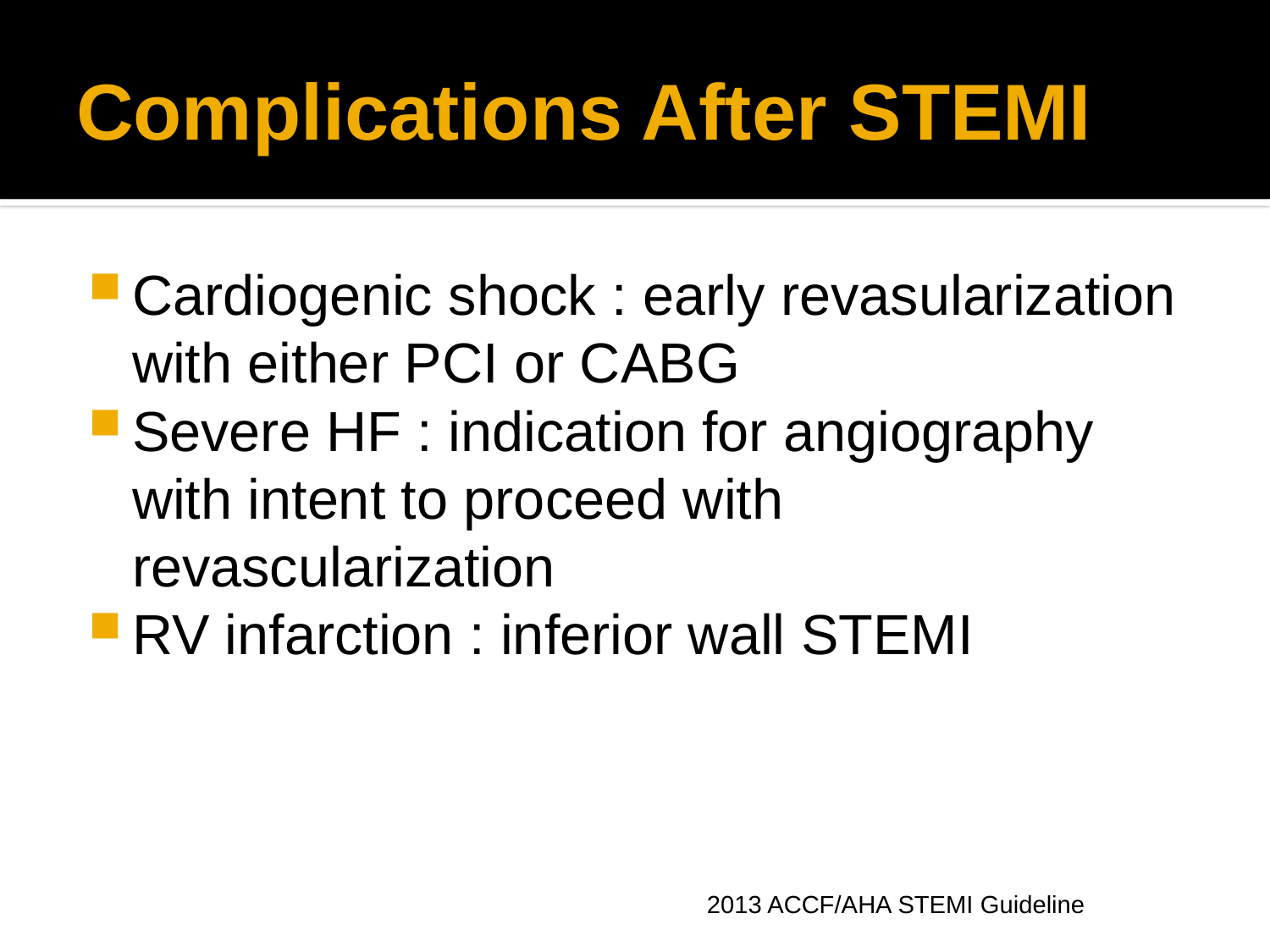

# Complications After STEMI
Cardiogenic shock : early revasularization with either PCI or CABG
Severe HF : indication for angiography with intent to proceed with revascularization
RV infarction : inferior wall STEMI
2013 ACCF/AHA STEMI Guideline